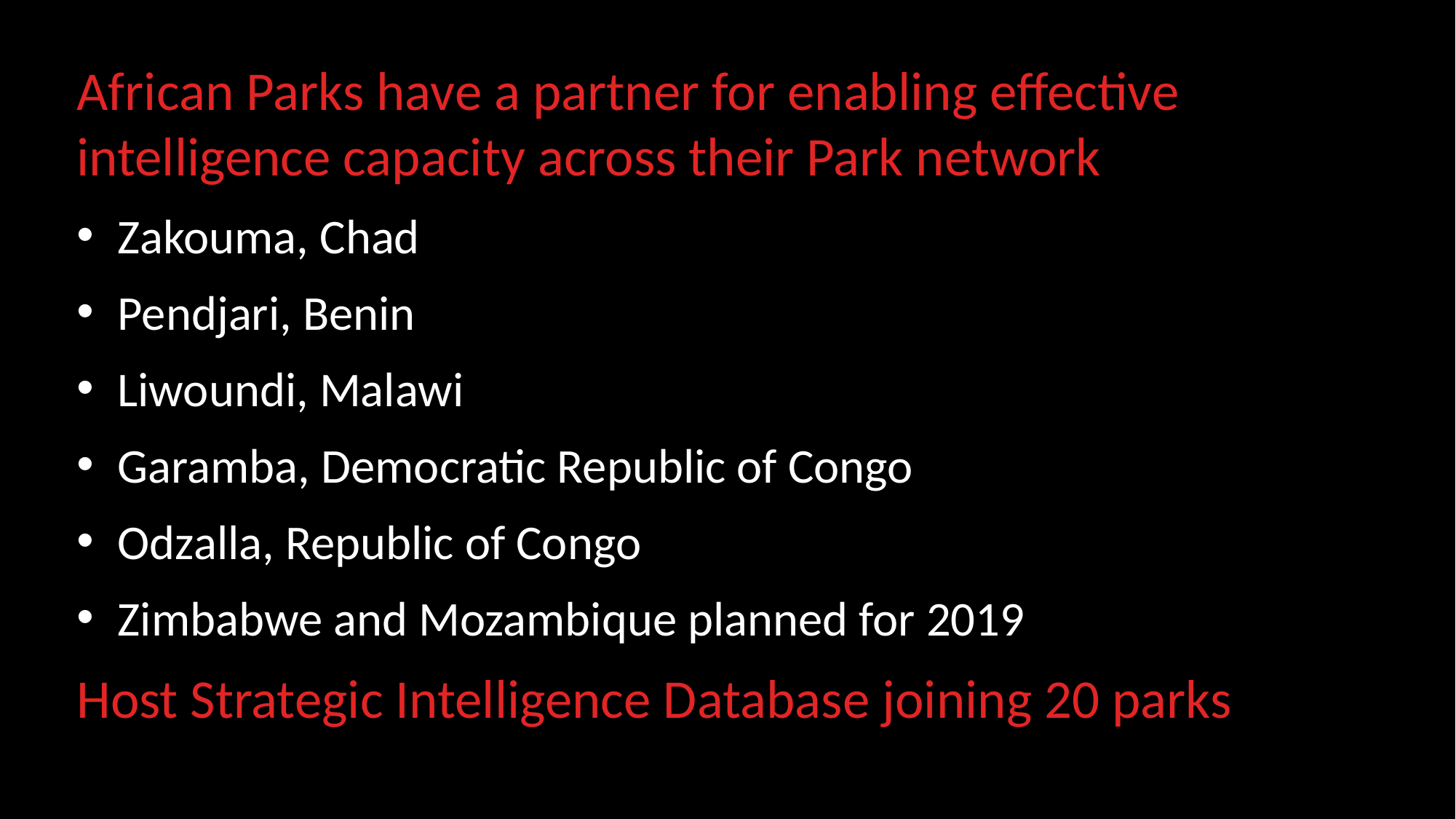

African Parks have a partner for enabling effective intelligence capacity across their Park network
Zakouma, Chad
Pendjari, Benin
Liwoundi, Malawi
Garamba, Democratic Republic of Congo
Odzalla, Republic of Congo
Zimbabwe and Mozambique planned for 2019
Host Strategic Intelligence Database joining 20 parks